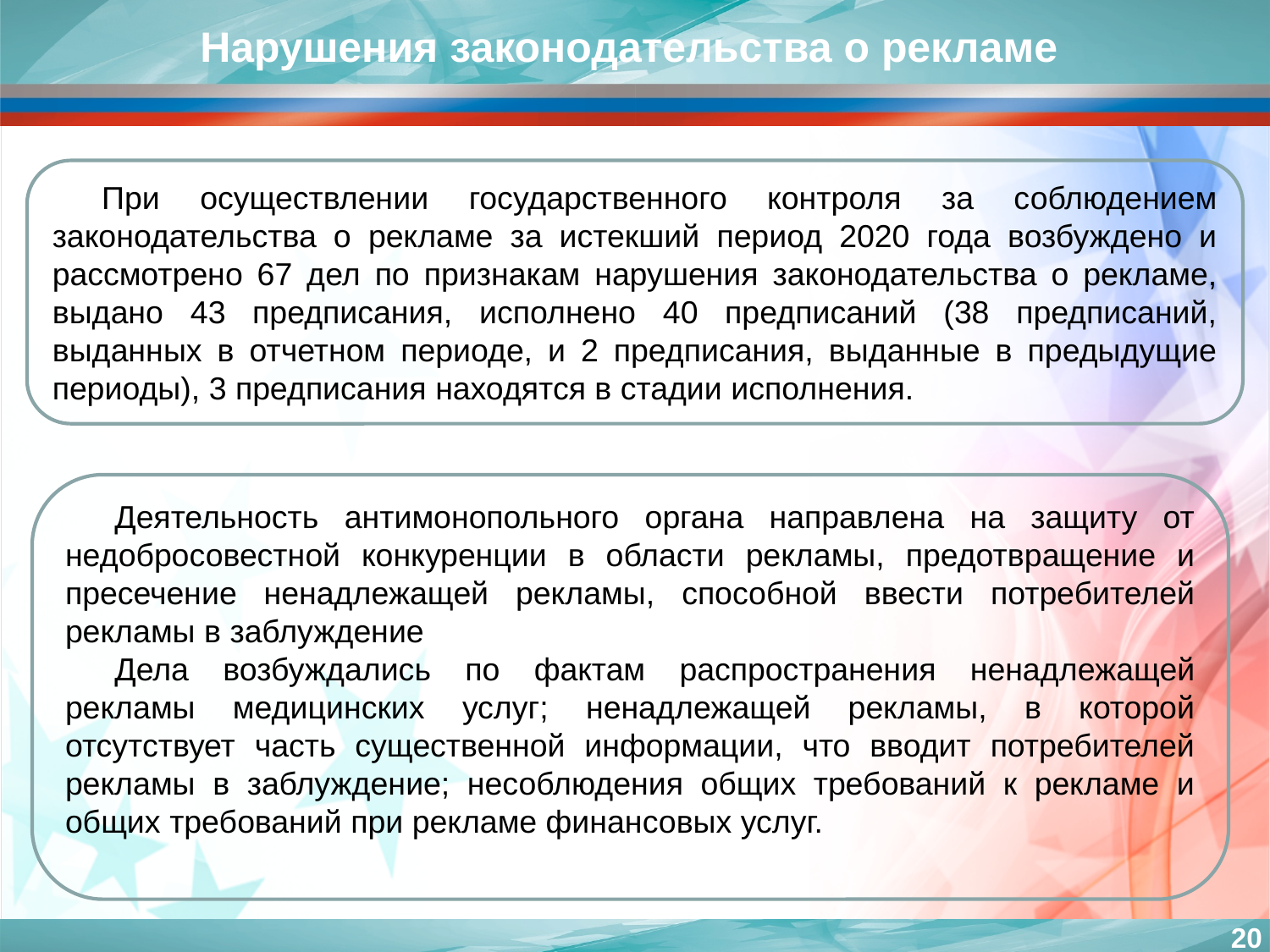

Нарушения законодательства о рекламе
При осуществлении государственного контроля за соблюдением законодательства о рекламе за истекший период 2020 года возбуждено и рассмотрено 67 дел по признакам нарушения законодательства о рекламе, выдано 43 предписания, исполнено 40 предписаний (38 предписаний, выданных в отчетном периоде, и 2 предписания, выданные в предыдущие периоды), 3 предписания находятся в стадии исполнения.
Деятельность антимонопольного органа направлена на защиту от недобросовестной конкуренции в области рекламы, предотвращение и пресечение ненадлежащей рекламы, способной ввести потребителей рекламы в заблуждение
Дела возбуждались по фактам распространения ненадлежащей рекламы медицинских услуг; ненадлежащей рекламы, в которой отсутствует часть существенной информации, что вводит потребителей рекламы в заблуждение; несоблюдения общих требований к рекламе и общих требований при рекламе финансовых услуг.

20